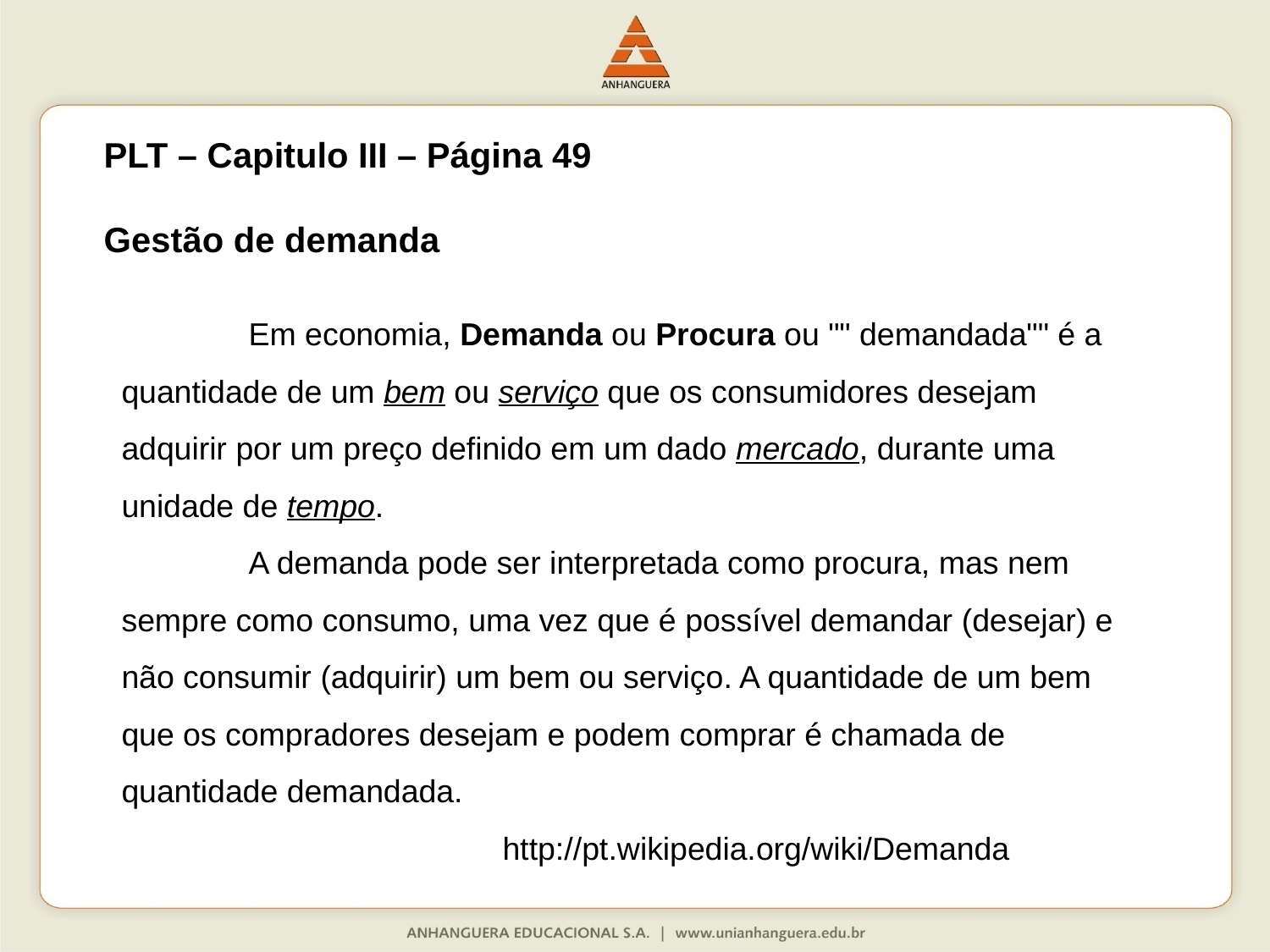

PLT – Capitulo III – Página 49

Gestão de demanda
	Em economia, Demanda ou Procura ou "" demandada"" é a quantidade de um bem ou serviço que os consumidores desejam adquirir por um preço definido em um dado mercado, durante uma unidade de tempo.
	A demanda pode ser interpretada como procura, mas nem sempre como consumo, uma vez que é possível demandar (desejar) e não consumir (adquirir) um bem ou serviço. A quantidade de um bem que os compradores desejam e podem comprar é chamada de quantidade demandada.
			http://pt.wikipedia.org/wiki/Demanda